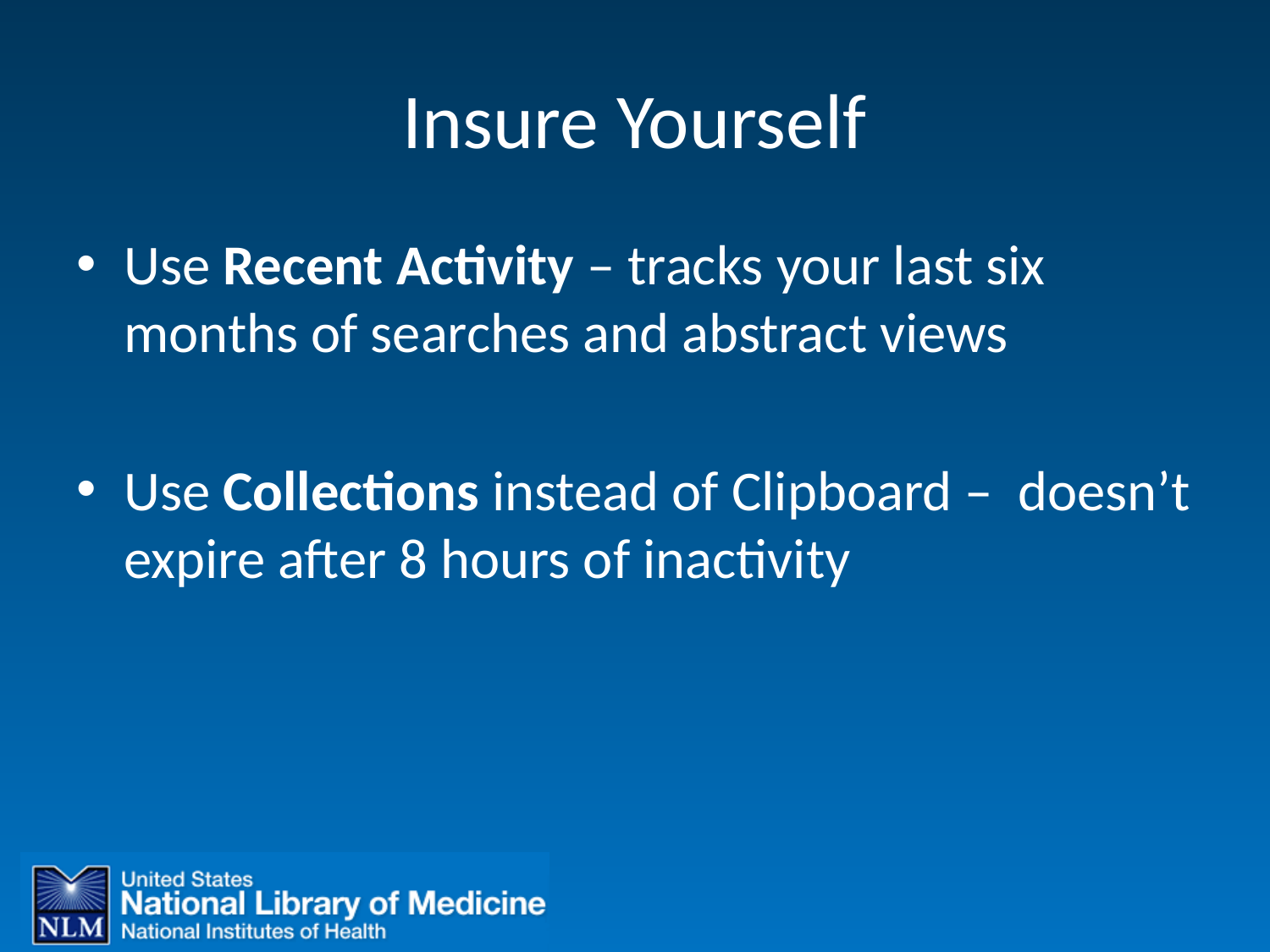

# Insure Yourself
Use Recent Activity – tracks your last six months of searches and abstract views

Use Collections instead of Clipboard –  doesn’t expire after 8 hours of inactivity
9